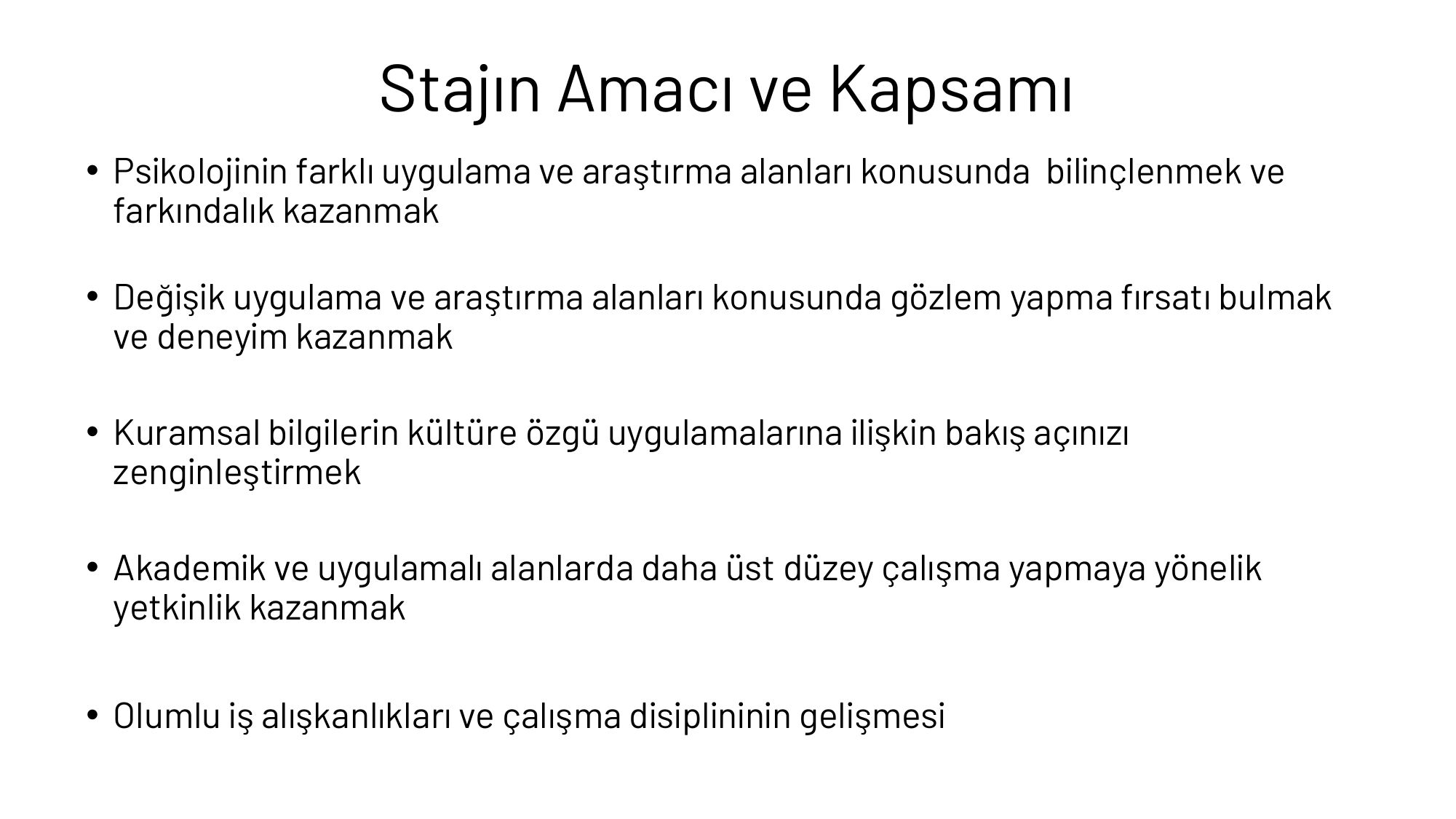

# Stajın Amacı ve Kapsamı
Psikolojinin farklı uygulama ve araştırma alanları konusunda  bilinçlenmek ve farkındalık kazanmak

Değişik uygulama ve araştırma alanları konusunda gözlem yapma fırsatı bulmak ve deneyim kazanmak

Kuramsal bilgilerin kültüre özgü uygulamalarına ilişkin bakış açınızı zenginleştirmek

Akademik ve uygulamalı alanlarda daha üst düzey çalışma yapmaya yönelik yetkinlik kazanmak

Olumlu iş alışkanlıkları ve çalışma disiplininin gelişmesi